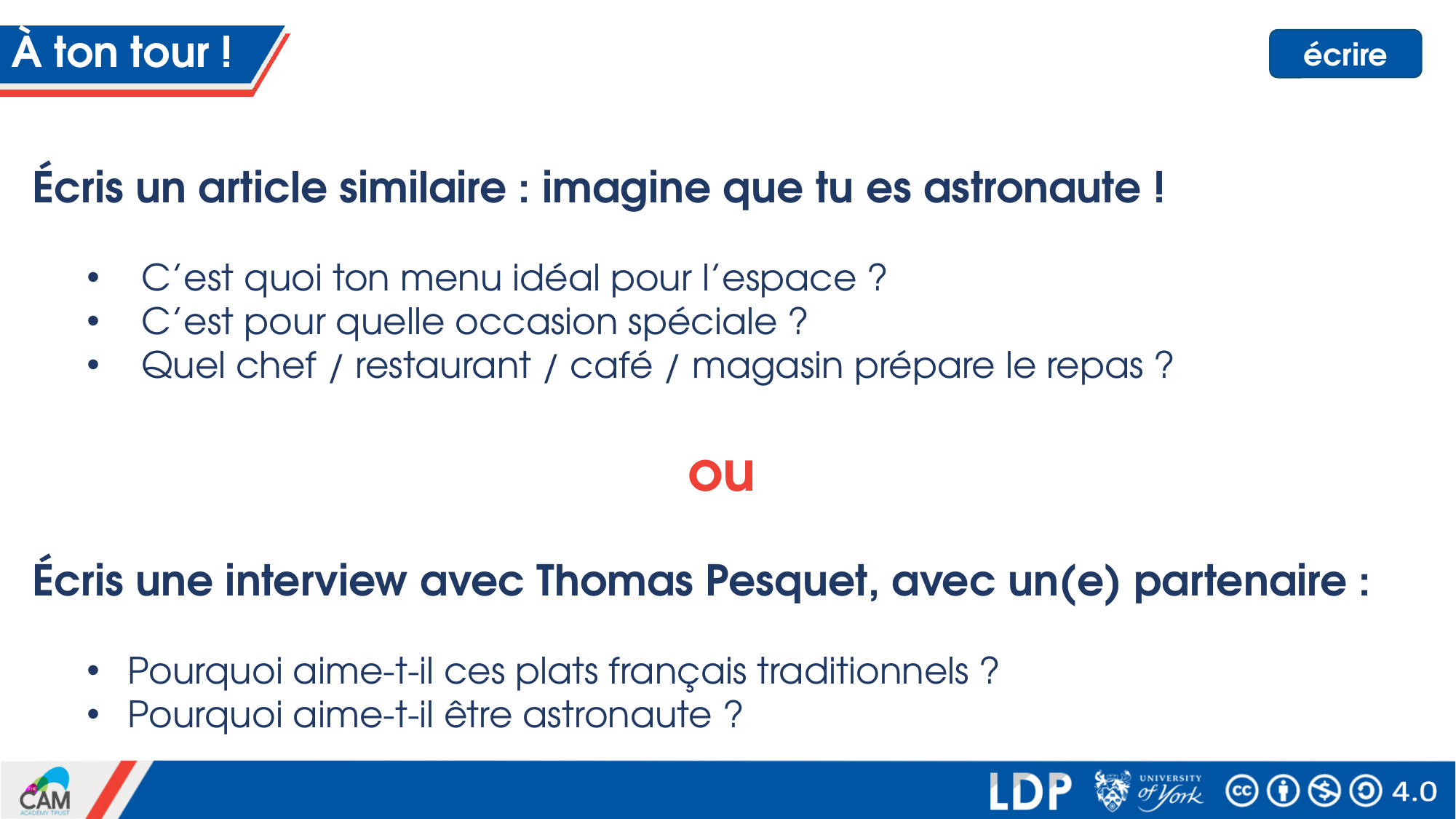

# À ton tour !
écrire
Écris un article similaire : imagine que tu es astronaute !

C’est quoi ton menu idéal pour l’espace ?
C’est pour quelle occasion spéciale ?
Quel chef / restaurant / café / magasin prépare le repas ?

ou

Écris une interview avec Thomas Pesquet, avec un(e) partenaire :

Pourquoi aime-t-il ces plats français traditionnels ?
Pourquoi aime-t-il être astronaute ?